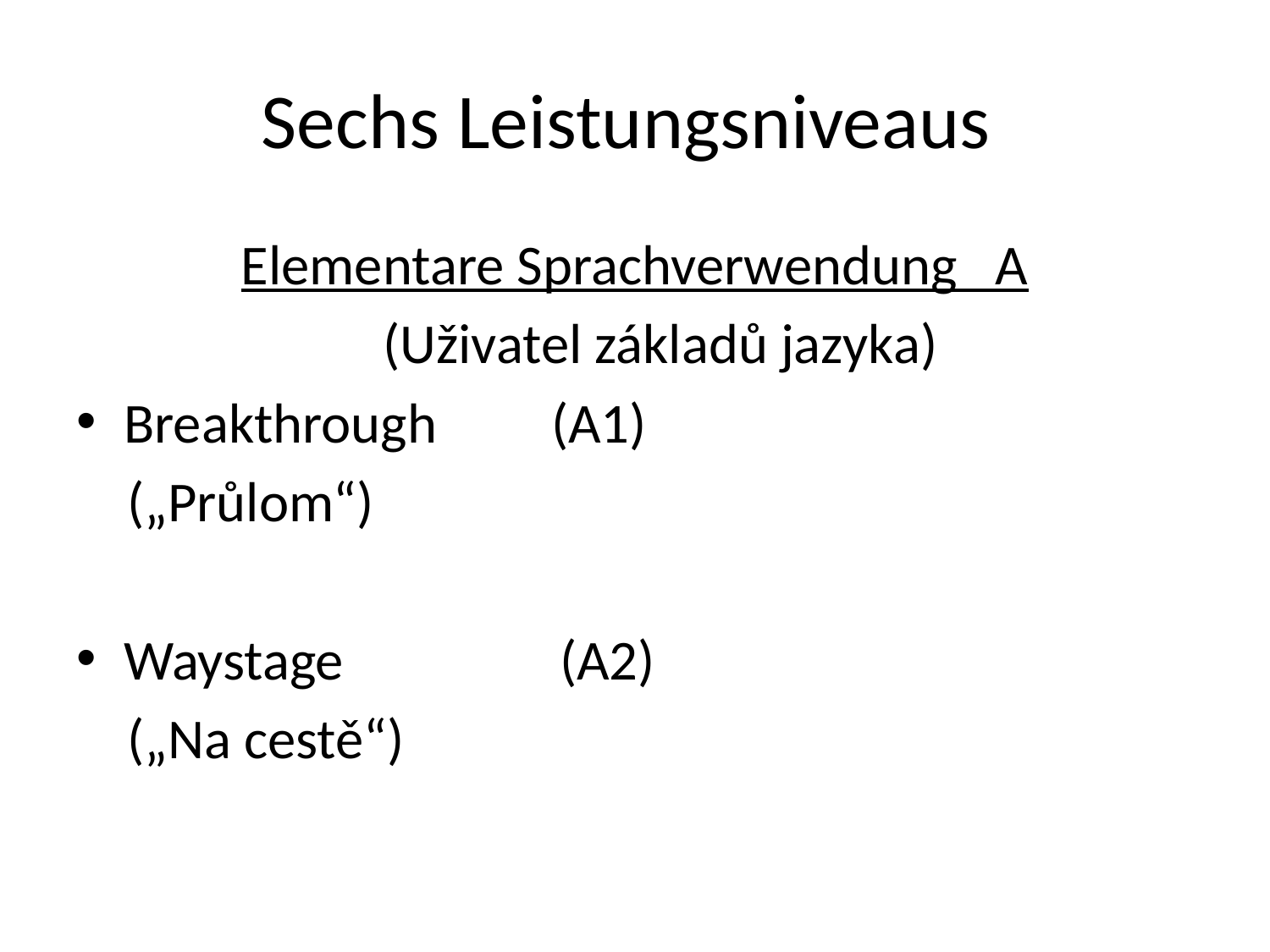

# Sechs Leistungsniveaus
Elementare Sprachverwendung   A
    (Uživatel základů jazyka)
Breakthrough         (A1)
    („Průlom“)

Waystage                 (A2)
    („Na cestě“)